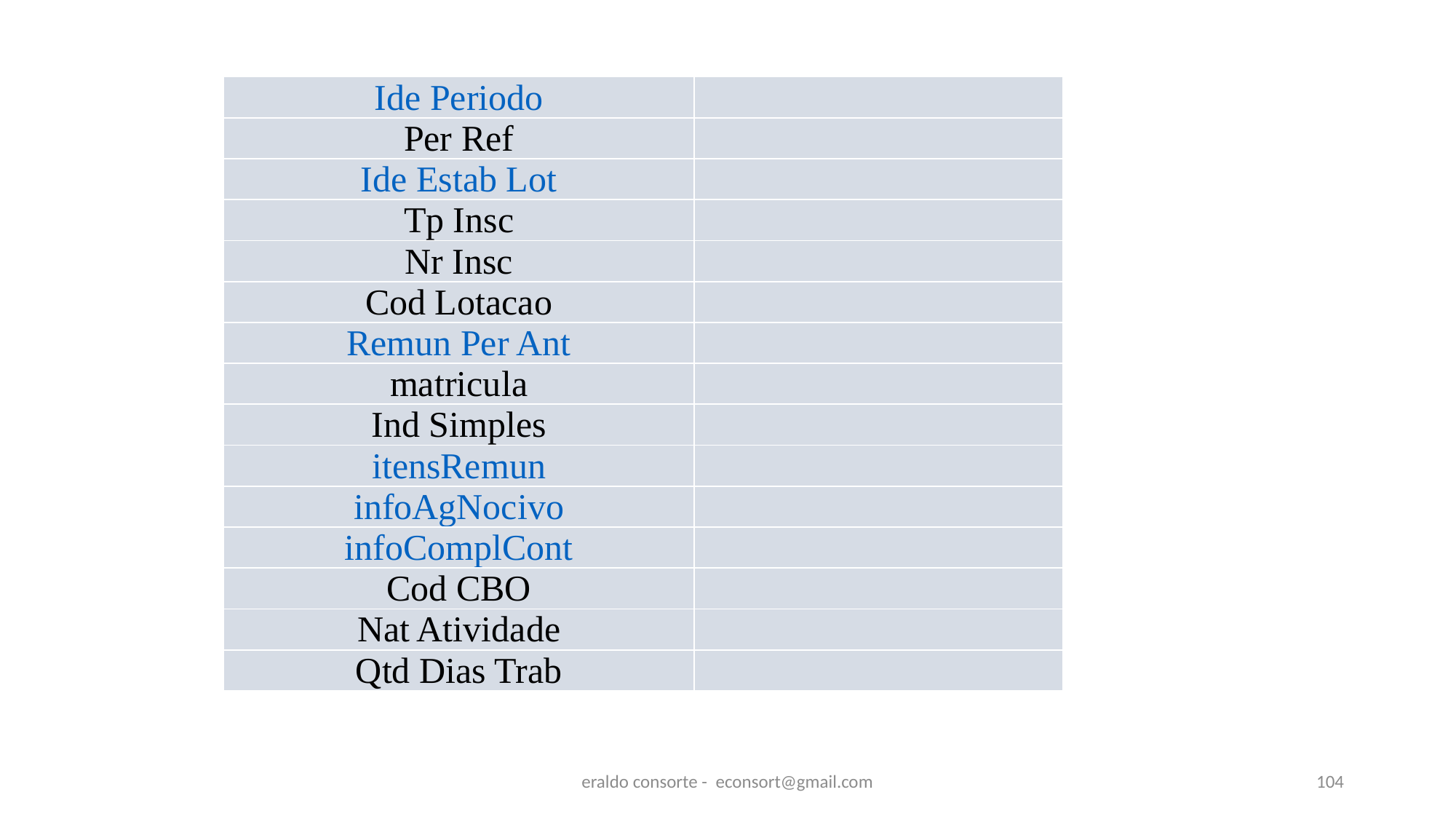

| Ide Periodo |  |
| --- | --- |
| Per Ref |  |
| Ide Estab Lot |  |
| Tp Insc |  |
| Nr Insc |  |
| Cod Lotacao |  |
| Remun Per Ant |  |
| matricula |  |
| Ind Simples |  |
| itensRemun |  |
| infoAgNocivo |  |
| infoComplCont |  |
| Cod CBO |  |
| Nat Atividade |  |
| Qtd Dias Trab |  |
eraldo consorte -  econsort@gmail.com
104